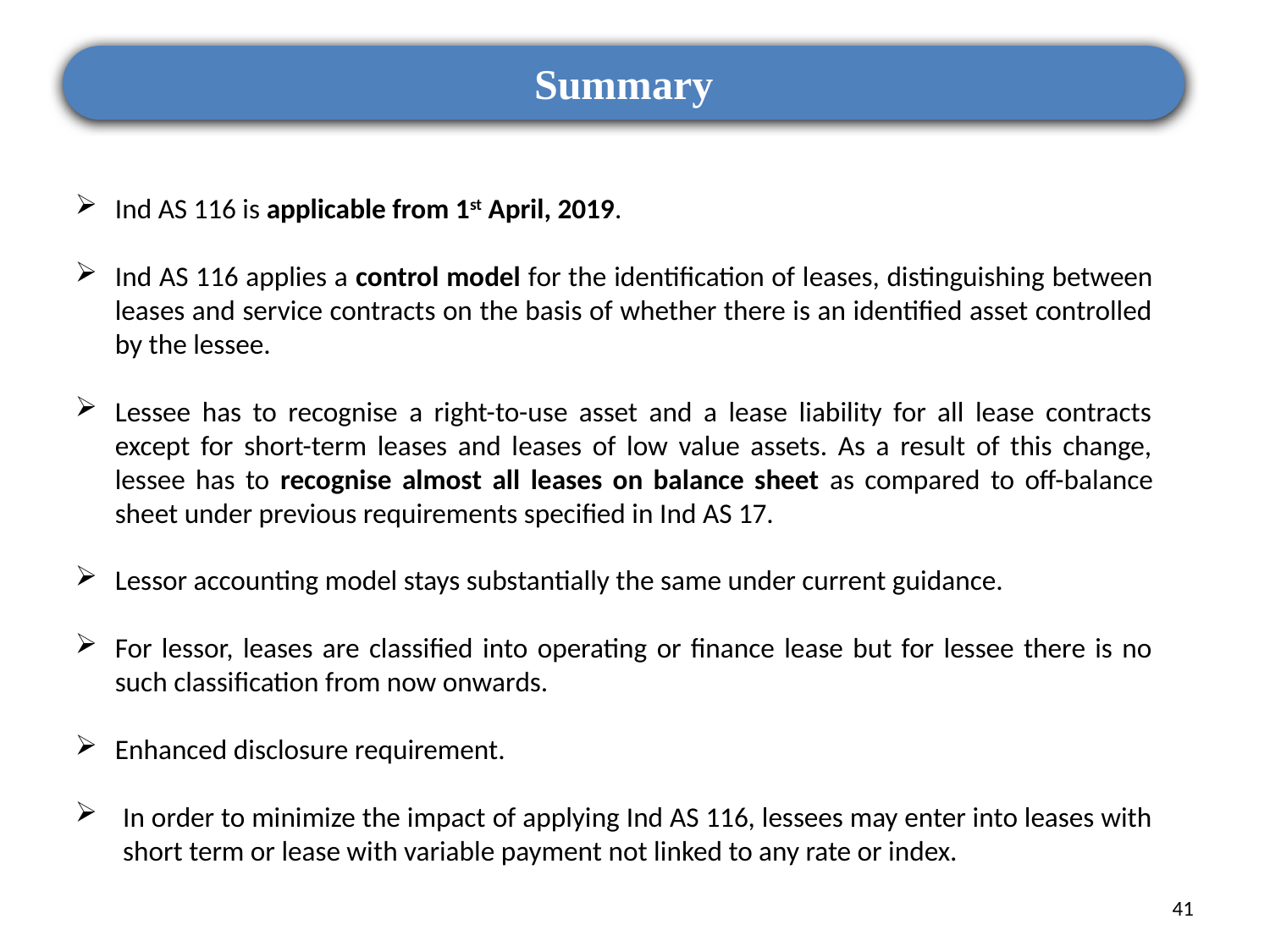

Summary
Ind AS 116 is applicable from 1st April, 2019.

Ind AS 116 applies a control model for the identification of leases, distinguishing between leases and service contracts on the basis of whether there is an identified asset controlled by the lessee.

Lessee has to recognise a right-to-use asset and a lease liability for all lease contracts except for short-term leases and leases of low value assets. As a result of this change, lessee has to recognise almost all leases on balance sheet as compared to off-balance sheet under previous requirements specified in Ind AS 17.

Lessor accounting model stays substantially the same under current guidance.

For lessor, leases are classified into operating or finance lease but for lessee there is no such classification from now onwards.

Enhanced disclosure requirement.

In order to minimize the impact of applying Ind AS 116, lessees may enter into leases with short term or lease with variable payment not linked to any rate or index.
41